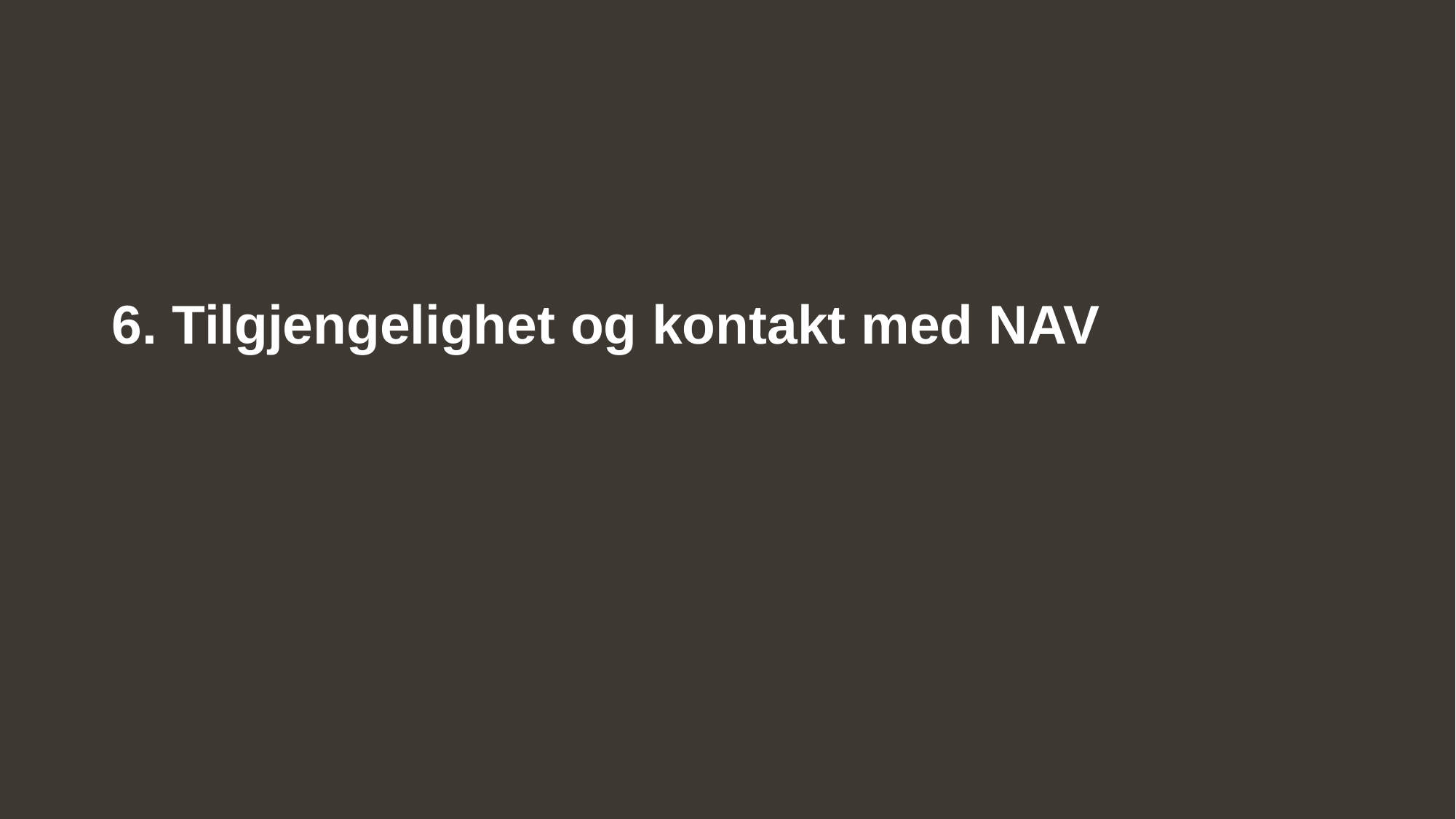

# 6. Tilgjengelighet og kontakt med NAV